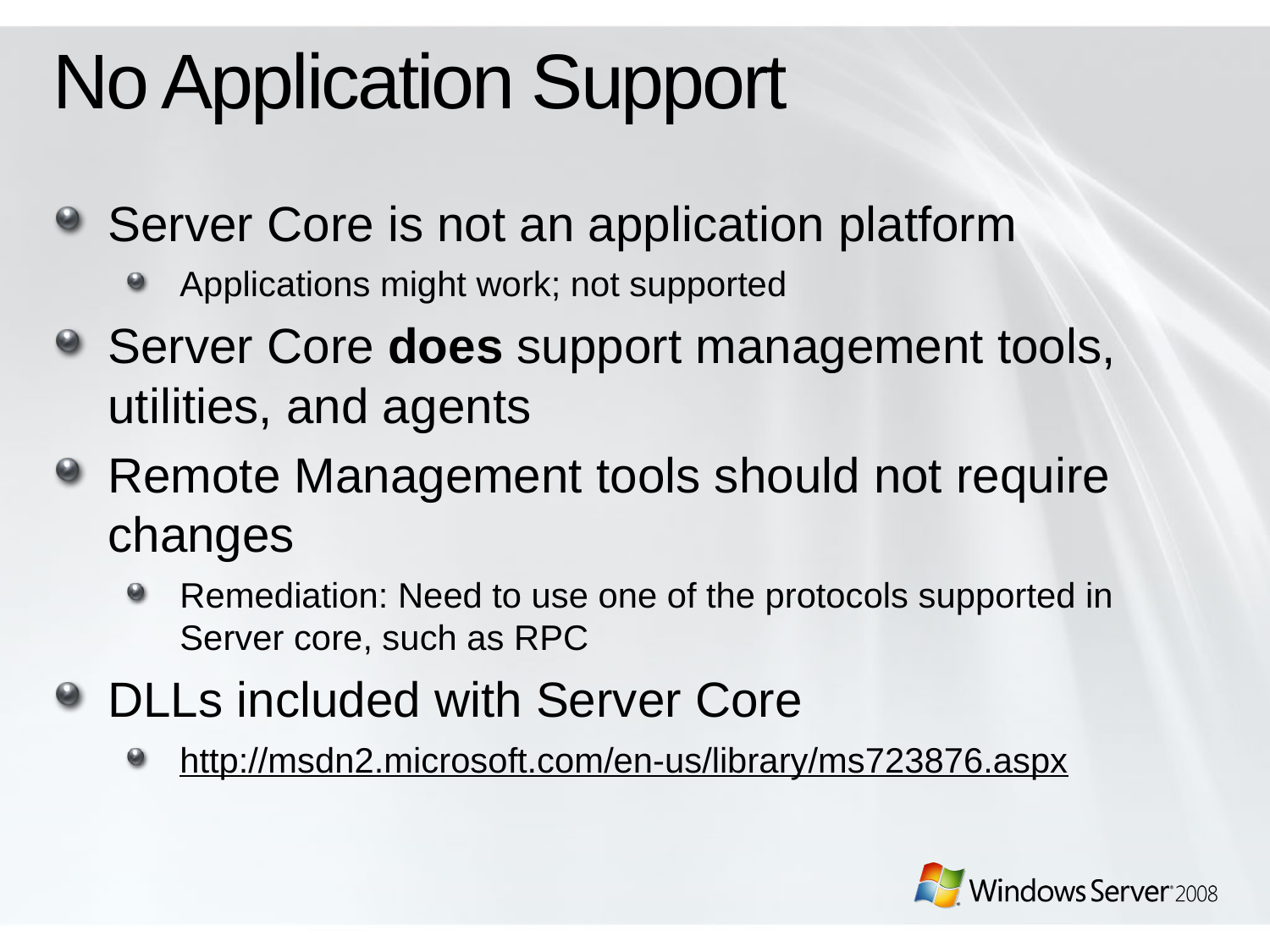

# No Application Support
Server Core is not an application platform
Applications might work; not supported
Server Core does support management tools, utilities, and agents
Remote Management tools should not require changes
Remediation: Need to use one of the protocols supported in Server core, such as RPC
DLLs included with Server Core
http://msdn2.microsoft.com/en-us/library/ms723876.aspx